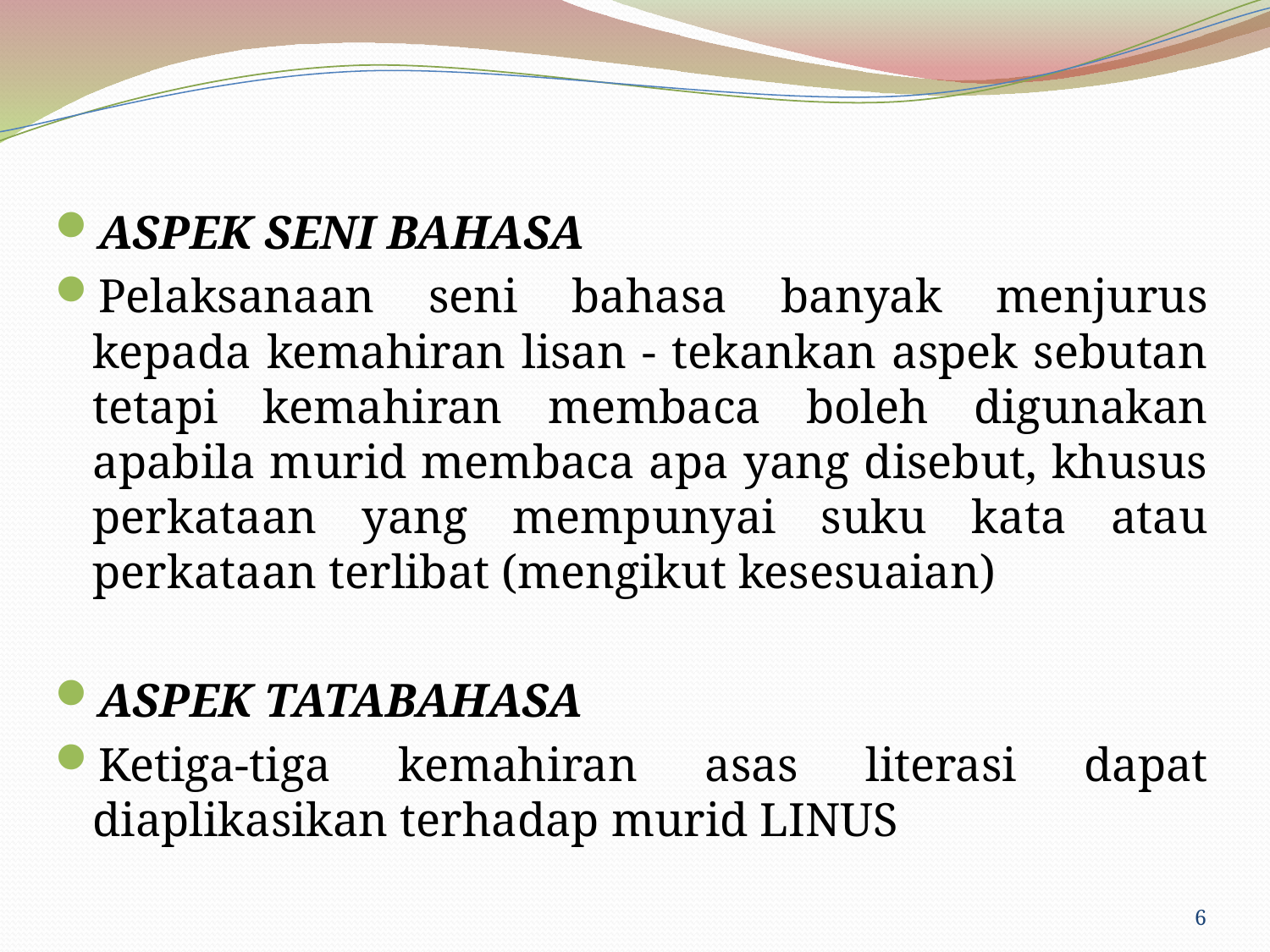

ASPEK SENI BAHASA
Pelaksanaan seni bahasa banyak menjurus kepada kemahiran lisan - tekankan aspek sebutan tetapi kemahiran membaca boleh digunakan apabila murid membaca apa yang disebut, khusus perkataan yang mempunyai suku kata atau perkataan terlibat (mengikut kesesuaian)

ASPEK TATABAHASA
Ketiga-tiga kemahiran asas literasi dapat diaplikasikan terhadap murid LINUS
6